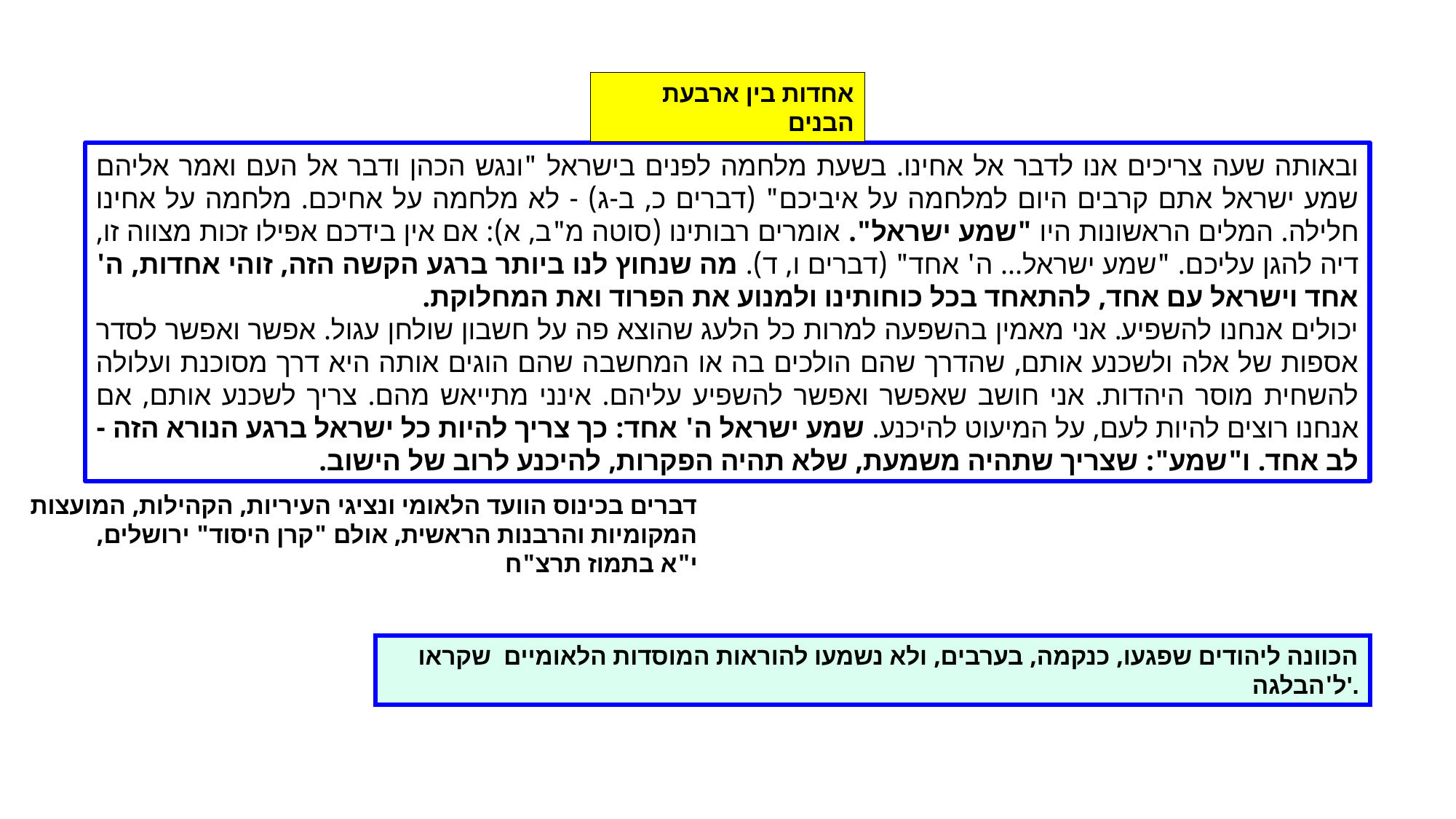

אחדות בין ארבעת הבנים
ובאותה שעה צריכים אנו לדבר אל אחינו. בשעת מלחמה לפנים בישראל "ונגש הכהן ודבר אל העם ואמר אליהם שמע ישראל אתם קרבים היום למלחמה על איביכם" (דברים כ, ב-ג) - לא מלחמה על אחיכם. מלחמה על אחינו חלילה. המלים הראשונות היו "שמע ישראל". אומרים רבותינו (סוטה מ"ב, א): אם אין בידכם אפילו זכות מצווה זו, דיה להגן עליכם. "שמע ישראל... ה' אחד" (דברים ו, ד). מה שנחוץ לנו ביותר ברגע הקשה הזה, זוהי אחדות, ה' אחד וישראל עם אחד, להתאחד בכל כוחותינו ולמנוע את הפרוד ואת המחלוקת.
יכולים אנחנו להשפיע. אני מאמין בהשפעה למרות כל הלעג שהוצא פה על חשבון שולחן עגול. אפשר ואפשר לסדר אספות של אלה ולשכנע אותם, שהדרך שהם הולכים בה או המחשבה שהם הוגים אותה היא דרך מסוכנת ועלולה להשחית מוסר היהדות. אני חושב שאפשר ואפשר להשפיע עליהם. אינני מתייאש מהם. צריך לשכנע אותם, אם אנחנו רוצים להיות לעם, על המיעוט להיכנע. שמע ישראל ה' אחד: כך צריך להיות כל ישראל ברגע הנורא הזה - לב אחד. ו"שמע": שצריך שתהיה משמעת, שלא תהיה הפקרות, להיכנע לרוב של הישוב.
דברים בכינוס הוועד הלאומי ונציגי העיריות, הקהילות, המועצות המקומיות והרבנות הראשית, אולם "קרן היסוד" ירושלים,
י"א בתמוז תרצ"ח
הכוונה ליהודים שפגעו, כנקמה, בערבים, ולא נשמעו להוראות המוסדות הלאומיים  שקראו ל'הבלגה'.